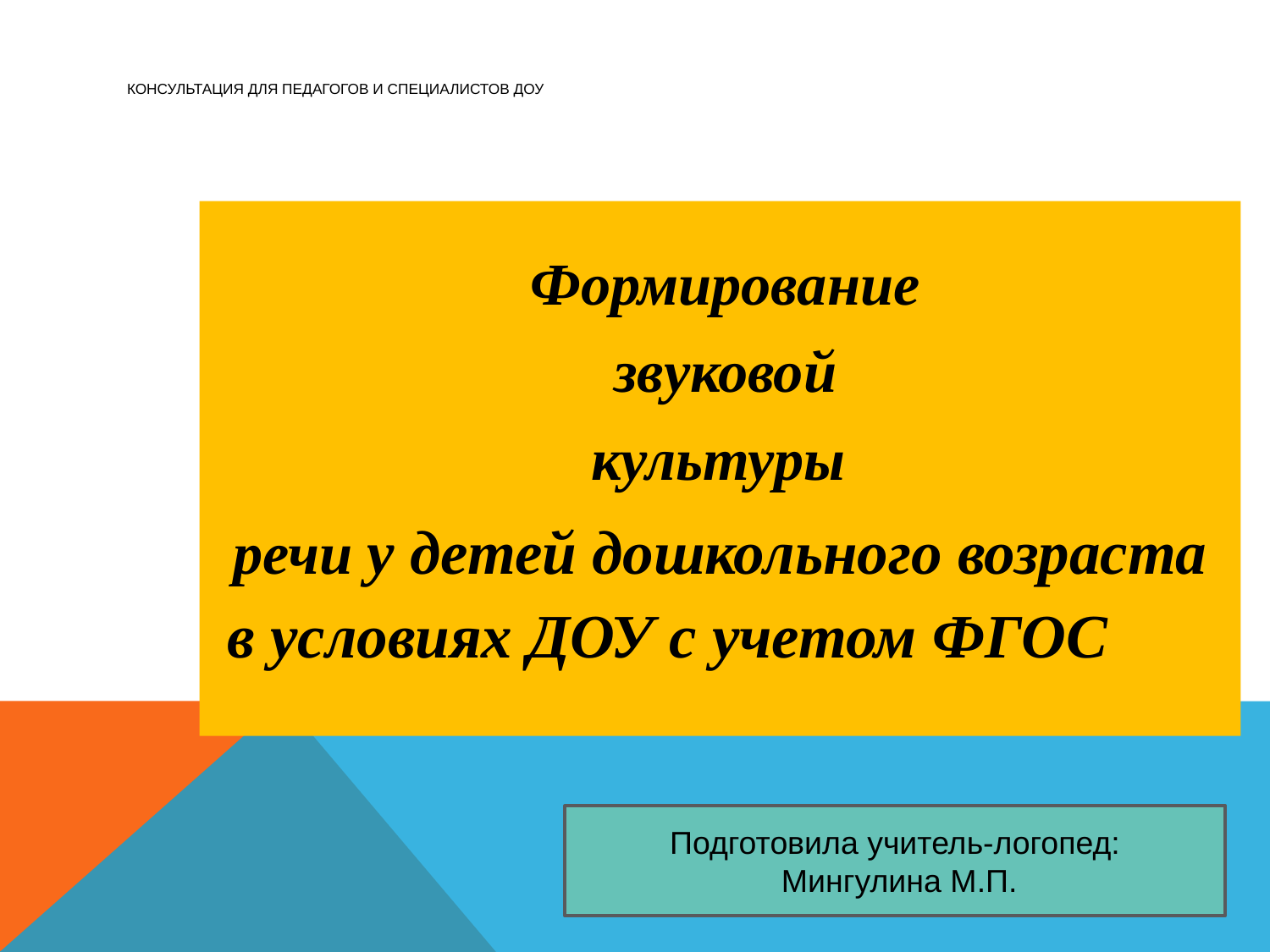

# Консультация для педагогов и специалистов ДОУ

Формирование
 звуковой
культуры
речи у детей дошкольного возраста
 в условиях ДОУ с учетом ФГОС

Подготовила учитель-логопед:
 Мингулина М.П.